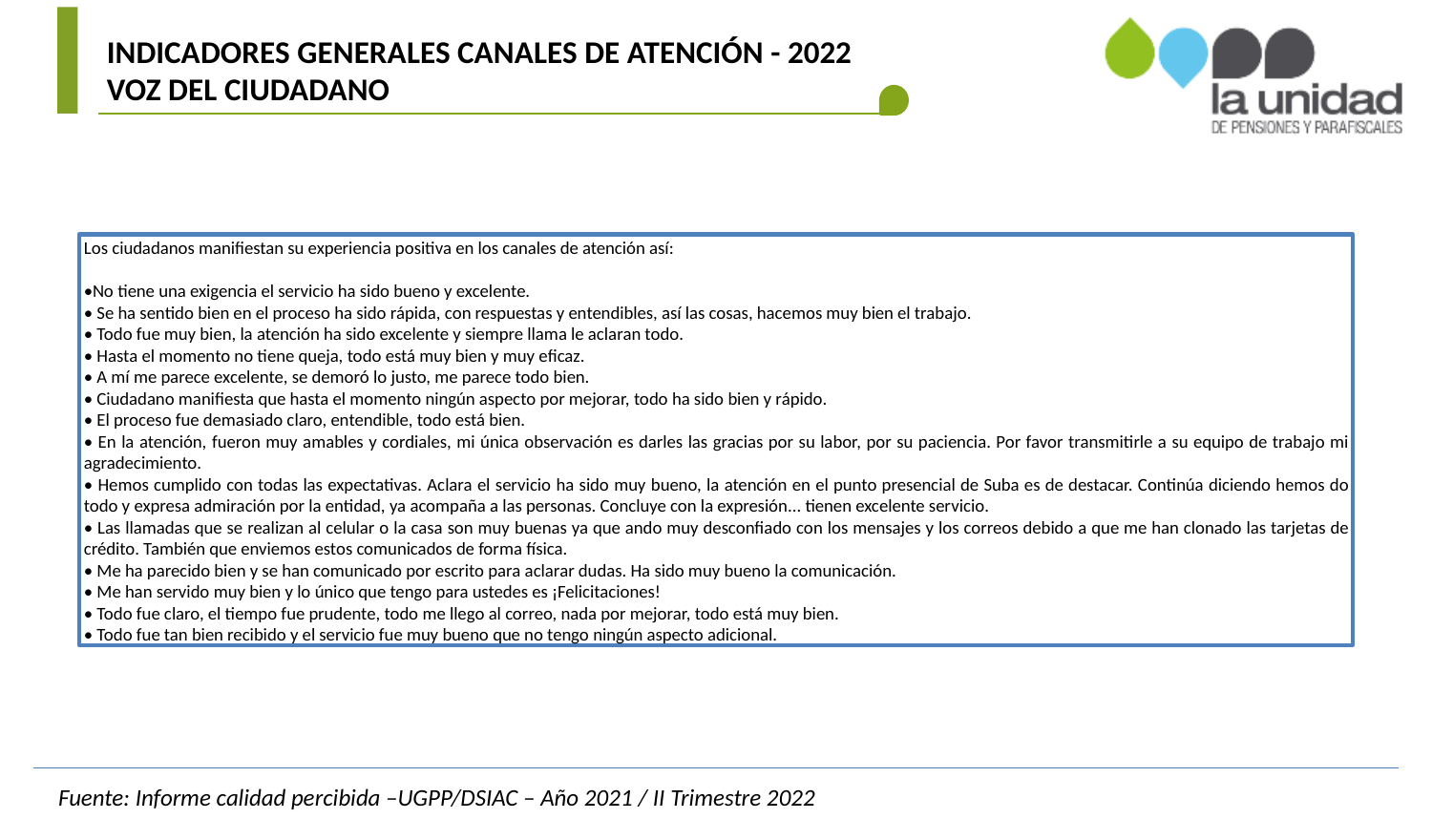

INDICADORES GENERALES CANALES DE ATENCIÓN - 2022
VOZ DEL CIUDADANO
Los ciudadanos manifiestan su experiencia positiva en los canales de atención así:

•No tiene una exigencia el servicio ha sido bueno y excelente.
• Se ha sentido bien en el proceso ha sido rápida, con respuestas y entendibles, así las cosas, hacemos muy bien el trabajo.
• Todo fue muy bien, la atención ha sido excelente y siempre llama le aclaran todo.
• Hasta el momento no tiene queja, todo está muy bien y muy eficaz.
• A mí me parece excelente, se demoró lo justo, me parece todo bien.
• Ciudadano manifiesta que hasta el momento ningún aspecto por mejorar, todo ha sido bien y rápido.
• El proceso fue demasiado claro, entendible, todo está bien.
• En la atención, fueron muy amables y cordiales, mi única observación es darles las gracias por su labor, por su paciencia. Por favor transmitirle a su equipo de trabajo mi agradecimiento.
• Hemos cumplido con todas las expectativas. Aclara el servicio ha sido muy bueno, la atención en el punto presencial de Suba es de destacar. Continúa diciendo hemos do todo y expresa admiración por la entidad, ya acompaña a las personas. Concluye con la expresión... tienen excelente servicio.
• Las llamadas que se realizan al celular o la casa son muy buenas ya que ando muy desconfiado con los mensajes y los correos debido a que me han clonado las tarjetas de crédito. También que enviemos estos comunicados de forma física.
• Me ha parecido bien y se han comunicado por escrito para aclarar dudas. Ha sido muy bueno la comunicación.
• Me han servido muy bien y lo único que tengo para ustedes es ¡Felicitaciones!
• Todo fue claro, el tiempo fue prudente, todo me llego al correo, nada por mejorar, todo está muy bien.
• Todo fue tan bien recibido y el servicio fue muy bueno que no tengo ningún aspecto adicional.
Fuente: Informe calidad percibida –UGPP/DSIAC – Año 2021 / II Trimestre 2022